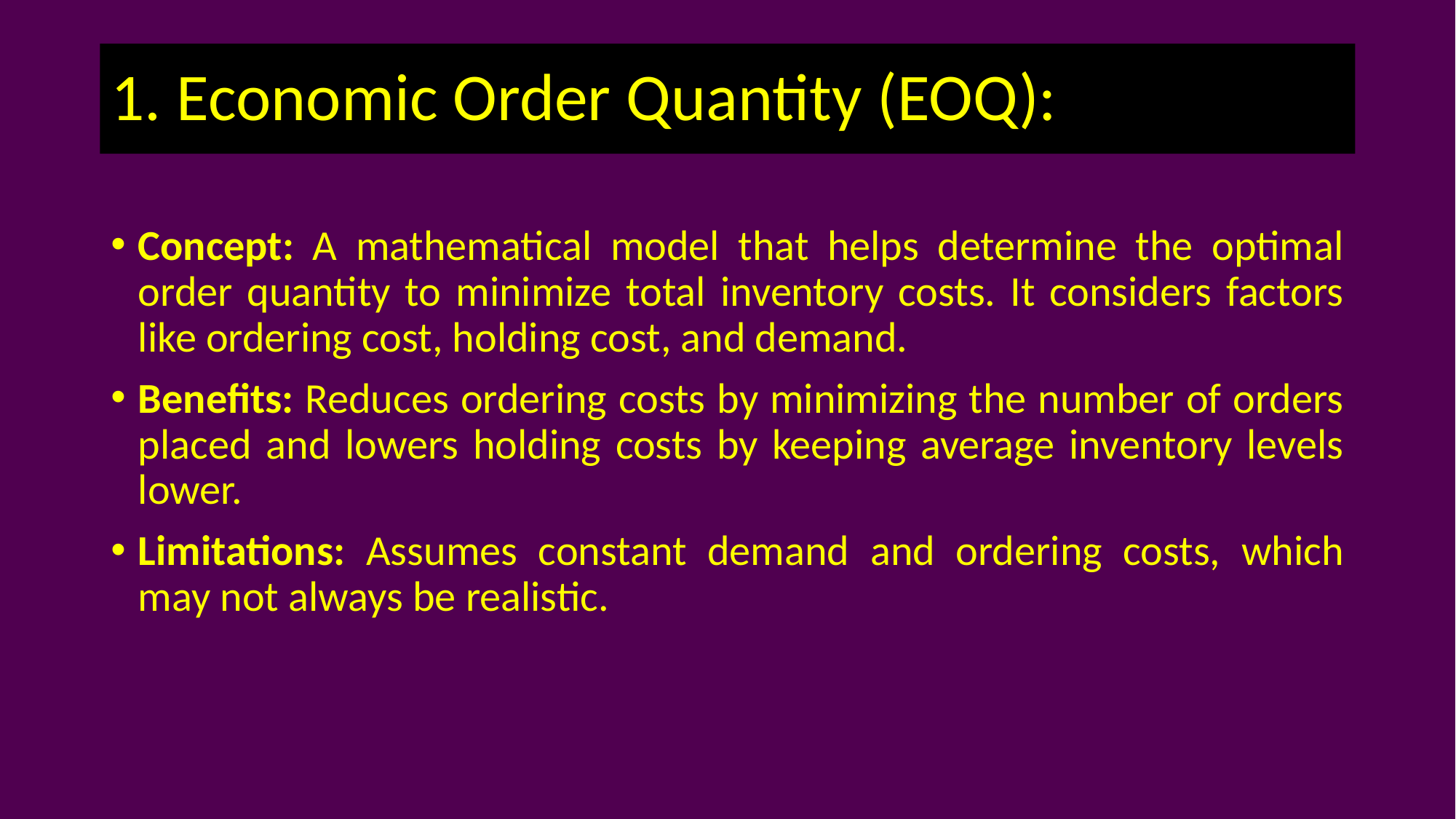

# 1. Economic Order Quantity (EOQ):
Concept: A mathematical model that helps determine the optimal order quantity to minimize total inventory costs. It considers factors like ordering cost, holding cost, and demand.
Benefits: Reduces ordering costs by minimizing the number of orders placed and lowers holding costs by keeping average inventory levels lower.
Limitations: Assumes constant demand and ordering costs, which may not always be realistic.